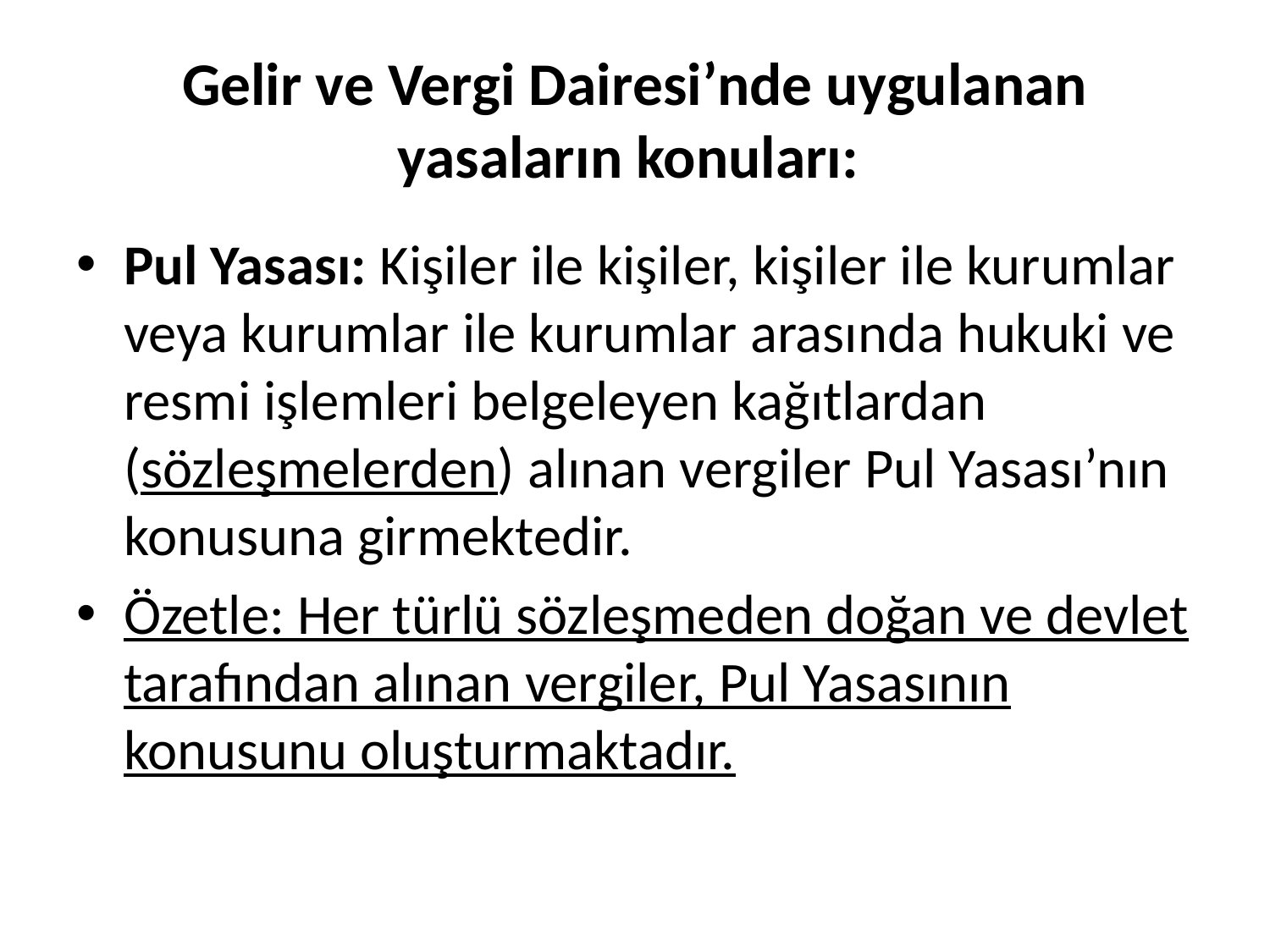

# Gelir ve Vergi Dairesi’nde uygulanan yasaların konuları:
Pul Yasası: Kişiler ile kişiler, kişiler ile kurumlar veya kurumlar ile kurumlar arasında hukuki ve resmi işlemleri belgeleyen kağıtlardan (sözleşmelerden) alınan vergiler Pul Yasası’nın konusuna girmektedir.
Özetle: Her türlü sözleşmeden doğan ve devlet tarafından alınan vergiler, Pul Yasasının konusunu oluşturmaktadır.